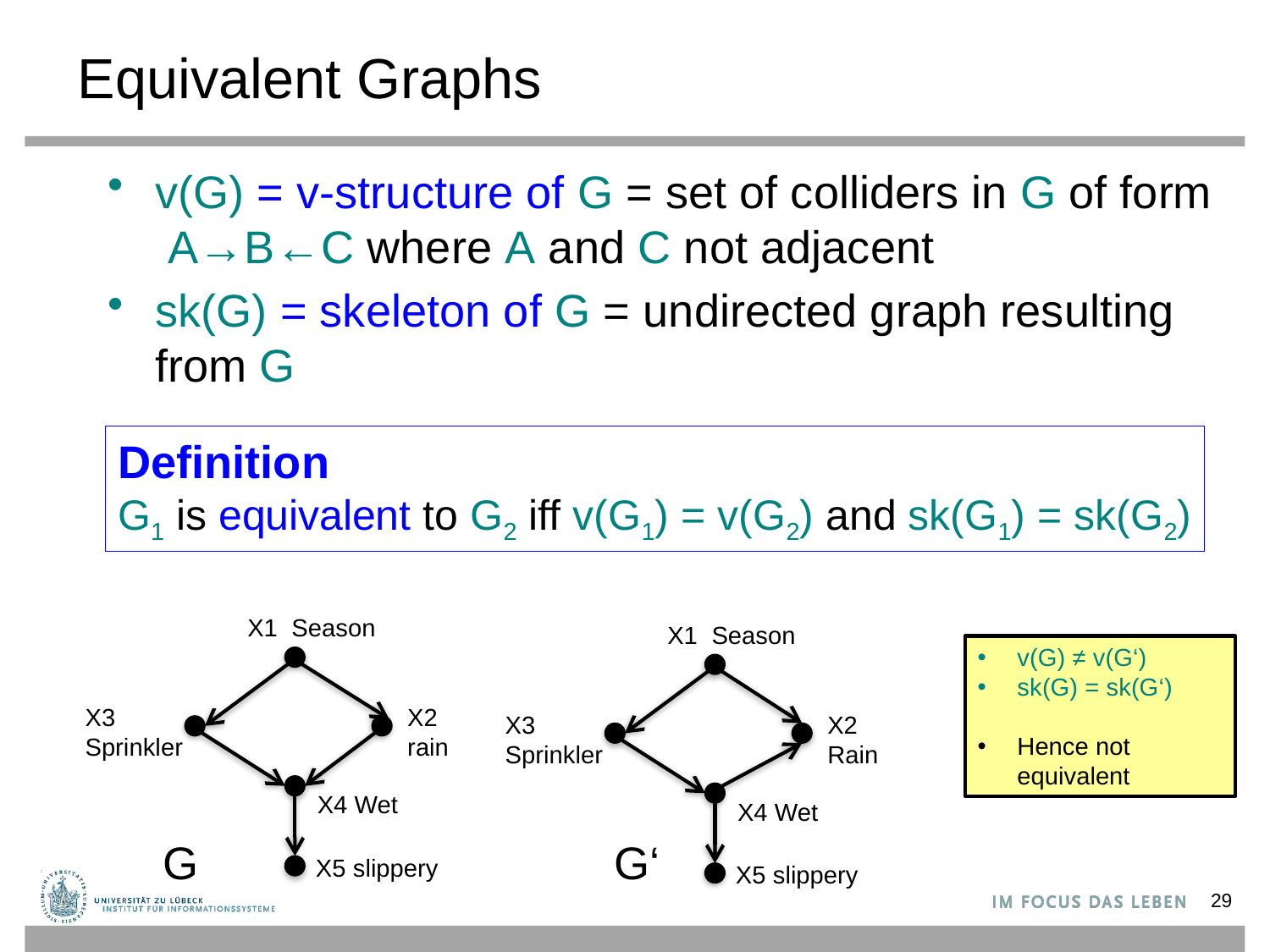

# Equivalent Graphs
v(G) = v-structure of G = set of colliders in G of form   A→B←C where A and C not adjacent
sk(G) = skeleton of G = undirected graph resulting from G
Definition
G1 is equivalent to G2 iff v(G1) = v(G2) and sk(G1) = sk(G2)
X1  Season
X1  Season
v(G) ≠ v(G‘)
sk(G) = sk(G‘)

Hence not equivalent

X2
rain
X3
Sprinkler
X2
Rain
X3
Sprinkler

X4 Wet

X4 Wet
G
G‘
X5 slippery
X5 slippery

29